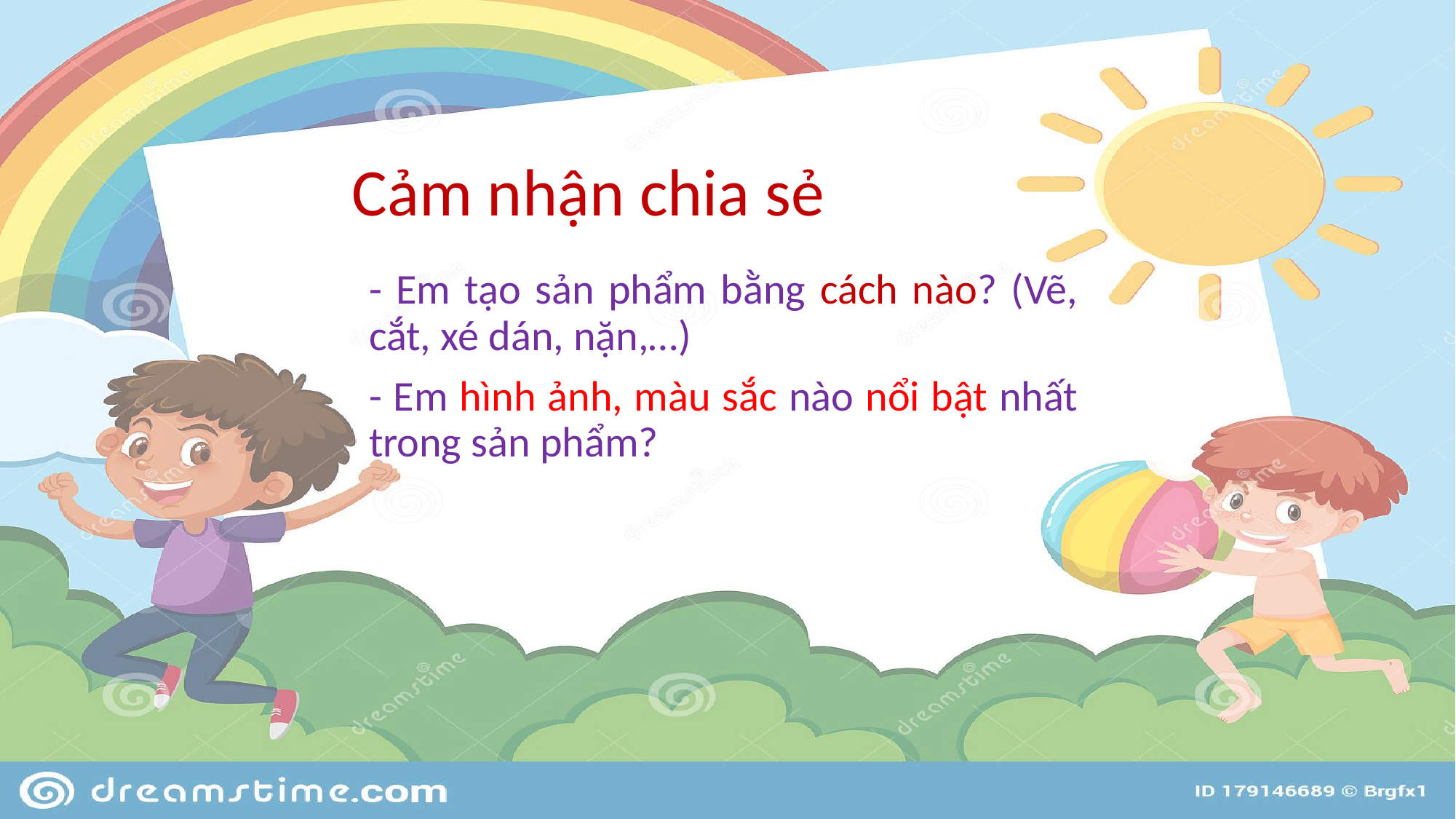

# Cảm nhận chia sẻ
- Em tạo sản phẩm bằng cách nào? (Vẽ, cắt, xé dán, nặn,…)
- Em hình ảnh, màu sắc nào nổi bật nhất trong sản phẩm?